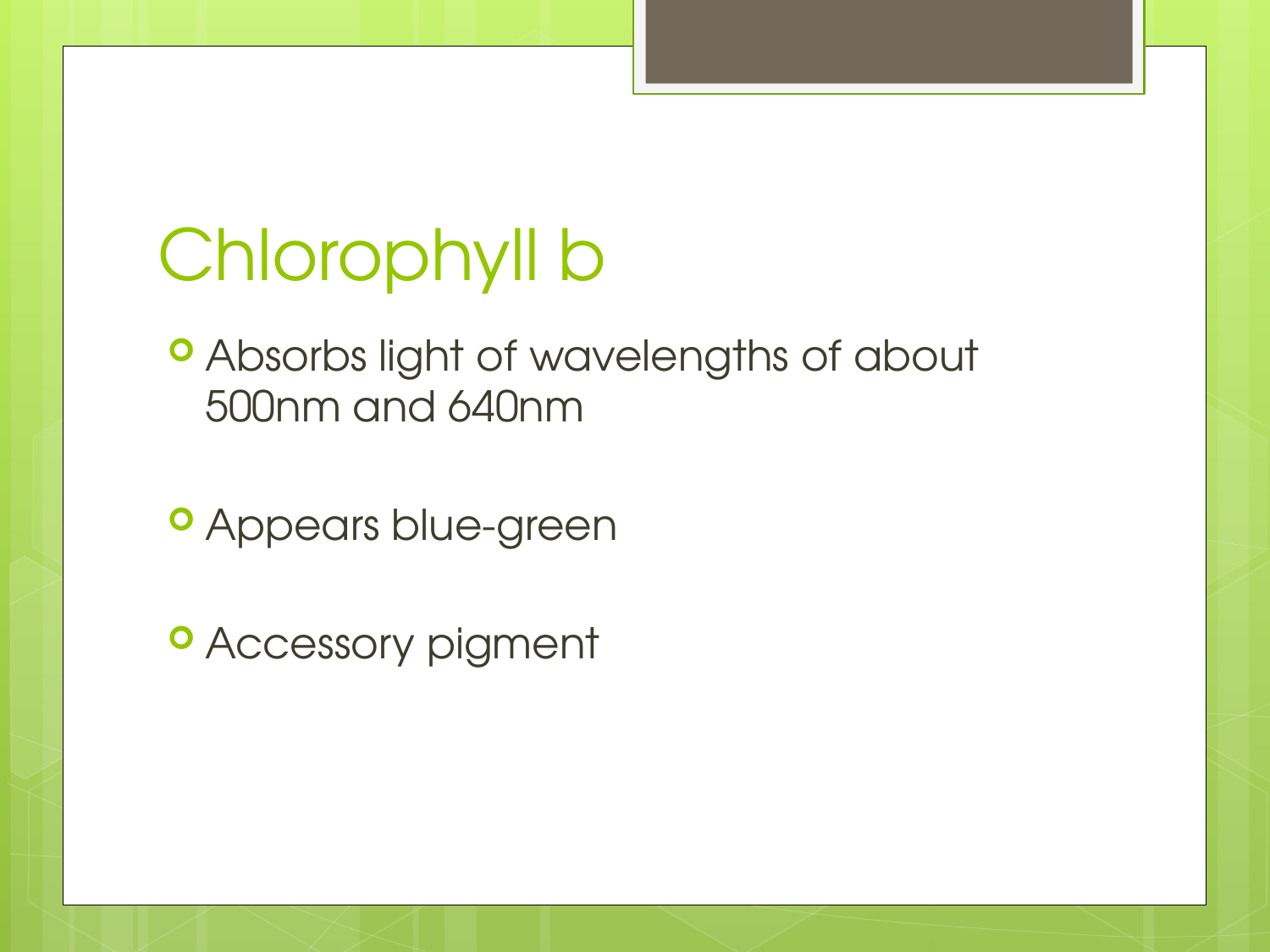

# Chlorophyll b
Absorbs light of wavelengths of about 500nm and 640nm

Appears blue-green

Accessory pigment